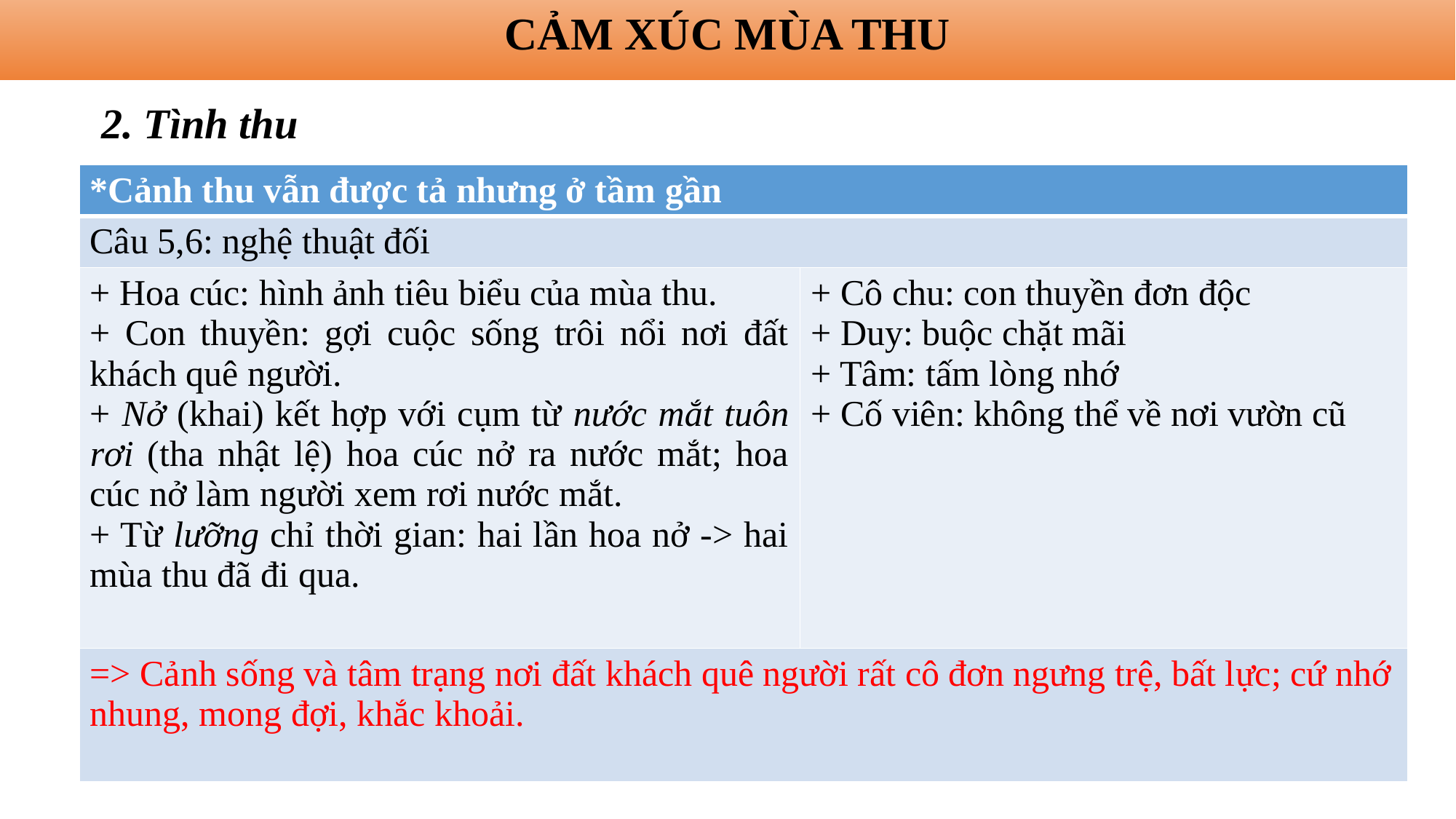

CẢM XÚC MÙA THU
2. Tình thu

| \*Cảnh thu vẫn được tả nhưng ở tầm gần |  |
| --- | --- |
| Câu 5,6: nghệ thuật đối |  |
| + Hoa cúc: hình ảnh tiêu biểu của mùa thu. + Con thuyền: gợi cuộc sống trôi nổi nơi đất khách quê người. + Nở (khai) kết hợp với cụm từ nước mắt tuôn rơi (tha nhật lệ) hoa cúc nở ra nước mắt; hoa cúc nở làm người xem rơi nước mắt. + Từ lưỡng chỉ thời gian: hai lần hoa nở -> hai mùa thu đã đi qua. | + Cô chu: con thuyền đơn độc + Duy: buộc chặt mãi + Tâm: tấm lòng nhớ + Cố viên: không thể về nơi vườn cũ |
| => Cảnh sống và tâm trạng nơi đất khách quê người rất cô đơn ngưng trệ, bất lực; cứ nhớ nhung, mong đợi, khắc khoải. |  |